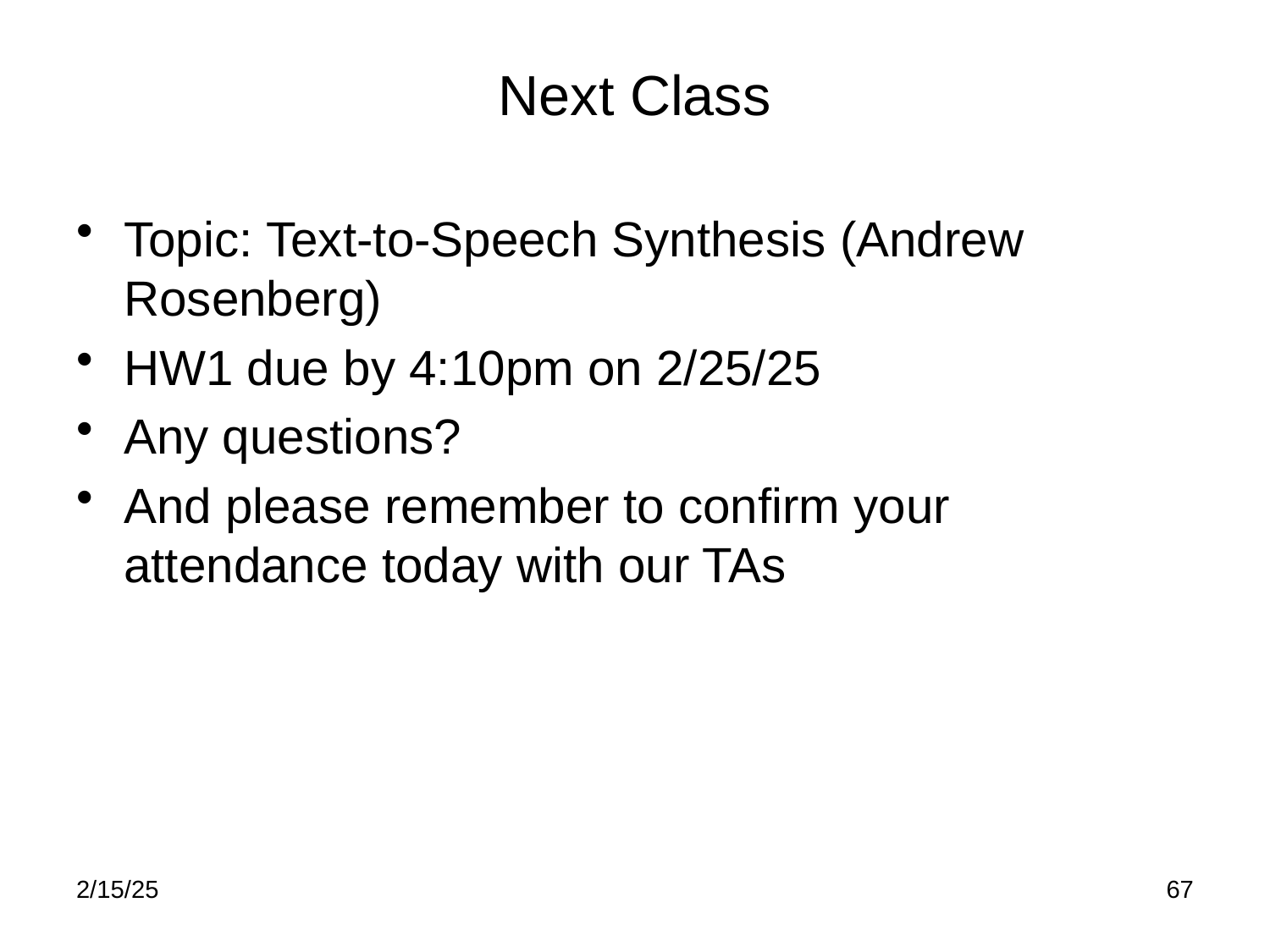

# Next Class
Topic: Text-to-Speech Synthesis (Andrew Rosenberg)
HW1 due by 4:10pm on 2/25/25
Any questions?
And please remember to confirm your attendance today with our TAs
2/15/25
67